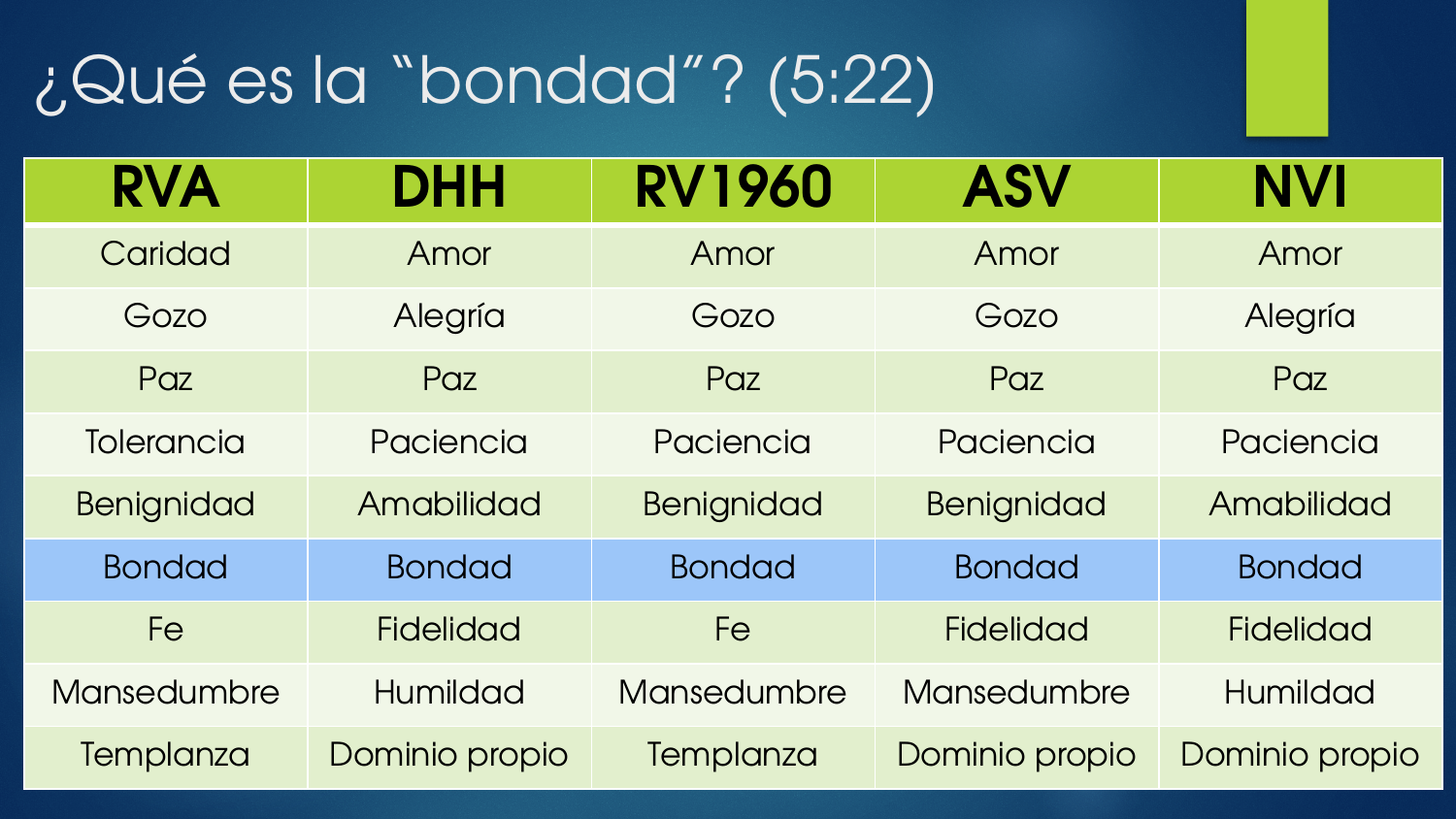

# ¿Qué es la “bondad”? (5:22)
| RVA | DHH | RV1960 | ASV | NVI |
| --- | --- | --- | --- | --- |
| Caridad | Amor | Amor | Amor | Amor |
| Gozo | Alegría | Gozo | Gozo | Alegría |
| Paz | Paz | Paz | Paz | Paz |
| Tolerancia | Paciencia | Paciencia | Paciencia | Paciencia |
| Benignidad | Amabilidad | Benignidad | Benignidad | Amabilidad |
| Bondad | Bondad | Bondad | Bondad | Bondad |
| Fe | Fidelidad | Fe | Fidelidad | Fidelidad |
| Mansedumbre | Humildad | Mansedumbre | Mansedumbre | Humildad |
| Templanza | Dominio propio | Templanza | Dominio propio | Dominio propio |